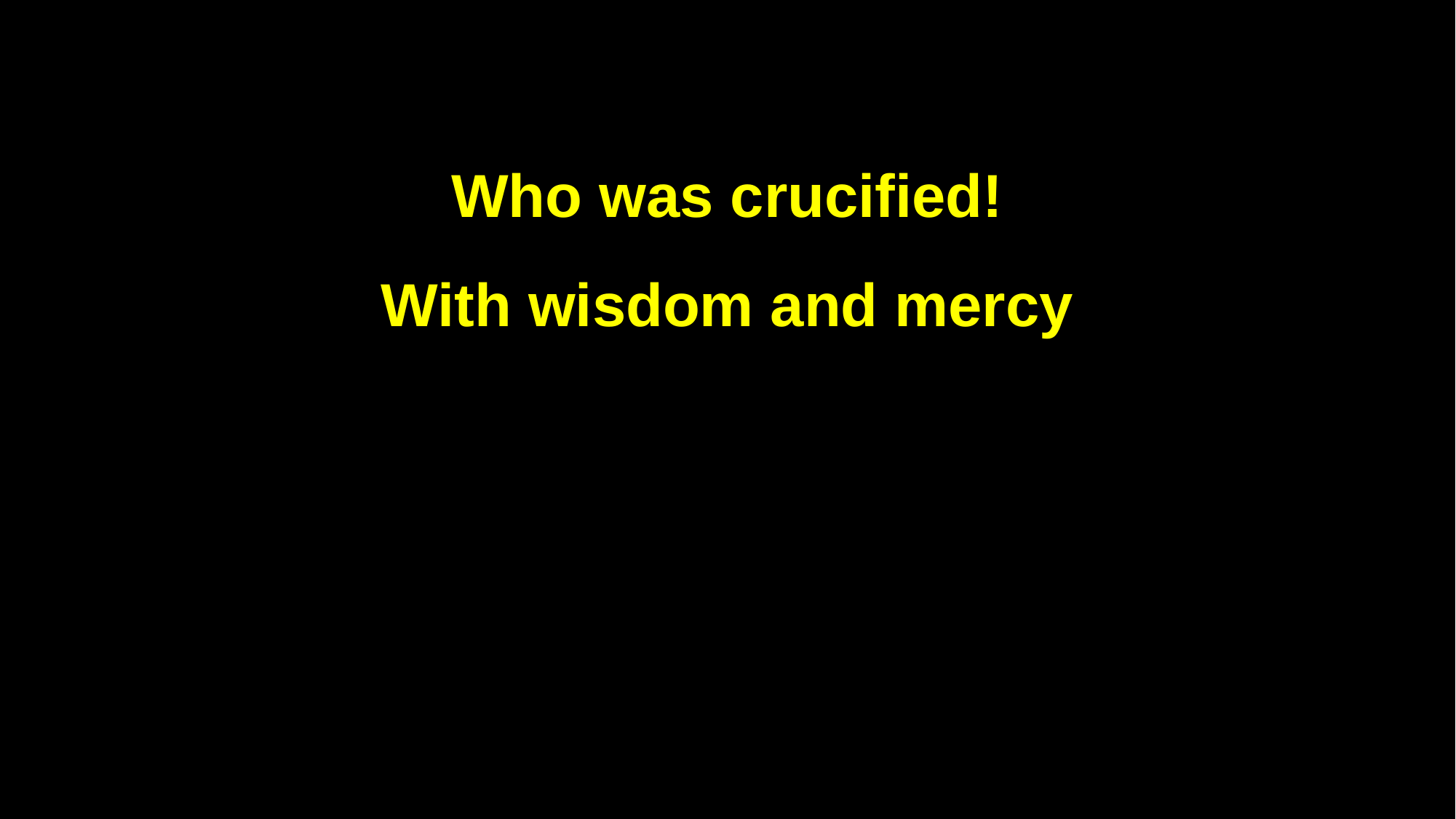

Who was crucified!
With wisdom and mercy